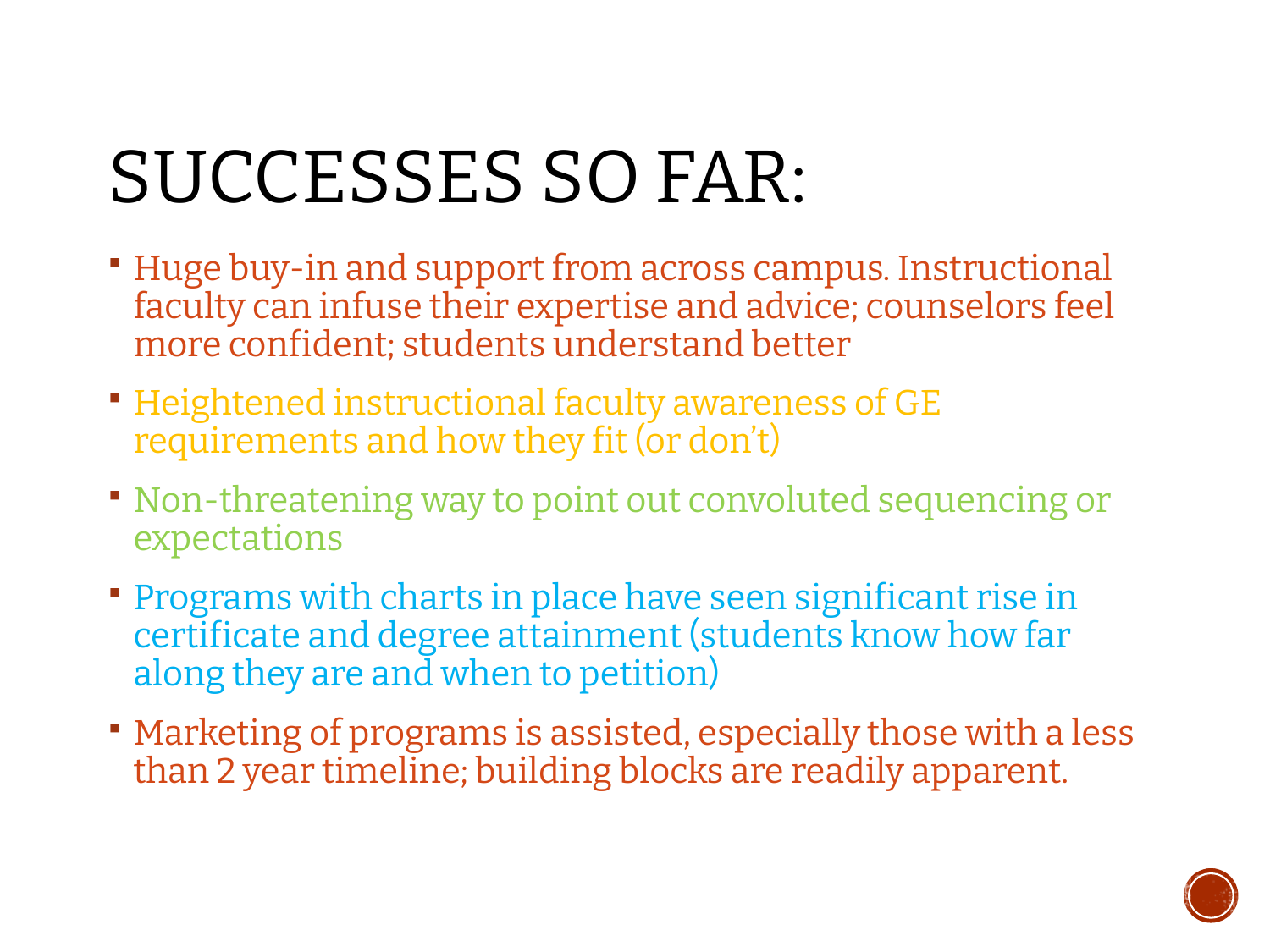

# Successes so far:
Huge buy-in and support from across campus. Instructional faculty can infuse their expertise and advice; counselors feel more confident; students understand better
Heightened instructional faculty awareness of GE requirements and how they fit (or don’t)
Non-threatening way to point out convoluted sequencing or expectations
Programs with charts in place have seen significant rise in certificate and degree attainment (students know how far along they are and when to petition)
Marketing of programs is assisted, especially those with a less than 2 year timeline; building blocks are readily apparent.